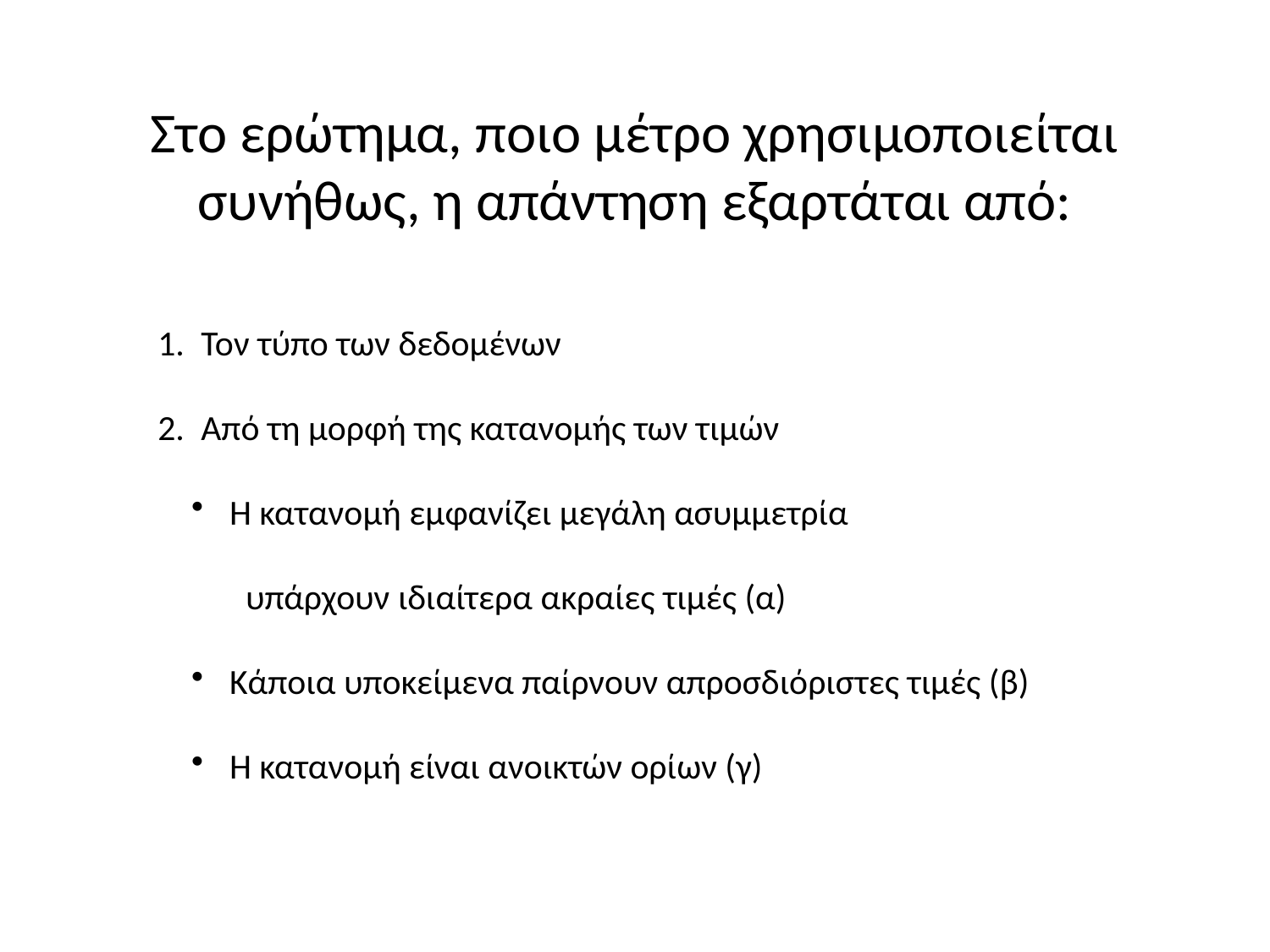

# Στο ερώτημα, ποιο μέτρο χρησιμοποιείται συνήθως, η απάντηση εξαρτάται από:
  Τον τύπο των δεδομένων
  Από τη μορφή της κατανομής των τιμών
 H κατανομή εμφανίζει μεγάλη ασυμμετρία
   υπάρχουν ιδιαίτερα ακραίες τιμές (α)
 Κάποια υποκείμενα παίρνουν απροσδιόριστες τιμές (β)
 Η κατανομή είναι ανοικτών ορίων (γ)